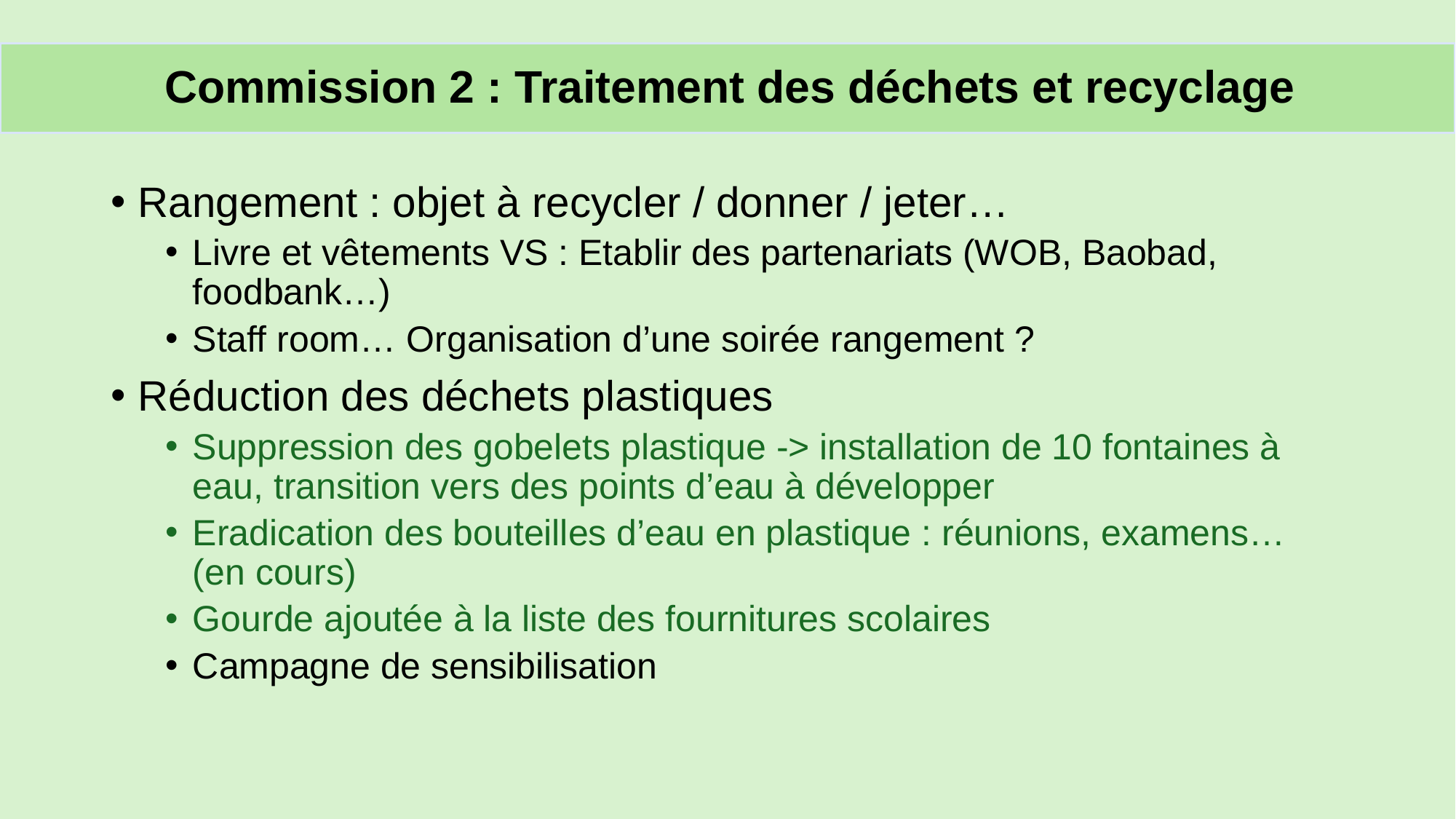

# Commission 2 : Traitement des déchets et recyclage
Rangement : objet à recycler / donner / jeter…
Livre et vêtements VS : Etablir des partenariats (WOB, Baobad, foodbank…)
Staff room… Organisation d’une soirée rangement ?
Réduction des déchets plastiques
Suppression des gobelets plastique -> installation de 10 fontaines à eau, transition vers des points d’eau à développer
Eradication des bouteilles d’eau en plastique : réunions, examens… (en cours)
Gourde ajoutée à la liste des fournitures scolaires
Campagne de sensibilisation